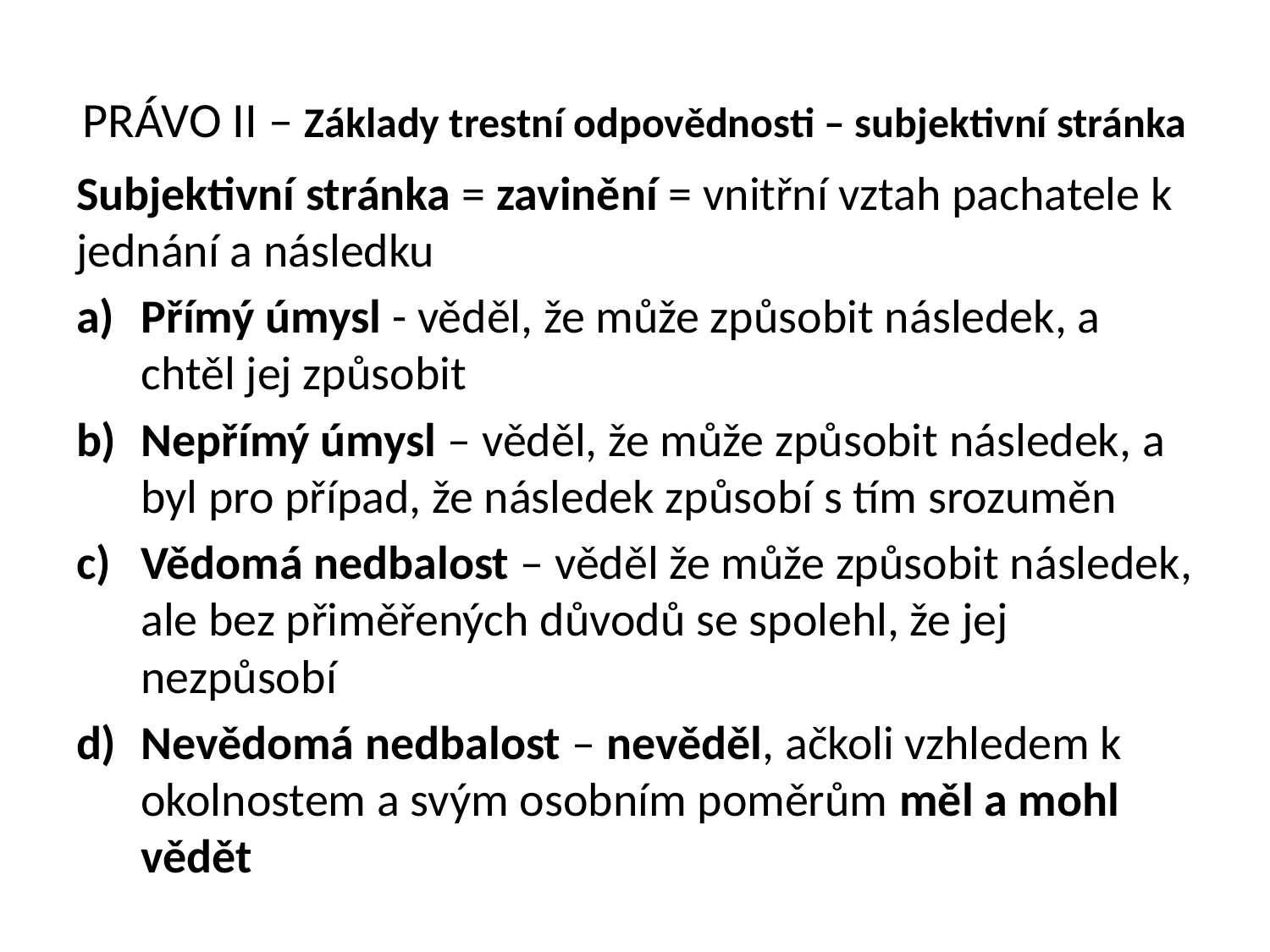

# PRÁVO II – Základy trestní odpovědnosti – subjektivní stránka
Subjektivní stránka = zavinění = vnitřní vztah pachatele k jednání a následku
Přímý úmysl - věděl, že může způsobit následek, a chtěl jej způsobit
Nepřímý úmysl – věděl, že může způsobit následek, a byl pro případ, že následek způsobí s tím srozuměn
Vědomá nedbalost – věděl že může způsobit následek, ale bez přiměřených důvodů se spolehl, že jej nezpůsobí
Nevědomá nedbalost – nevěděl, ačkoli vzhledem k okolnostem a svým osobním poměrům měl a mohl vědět